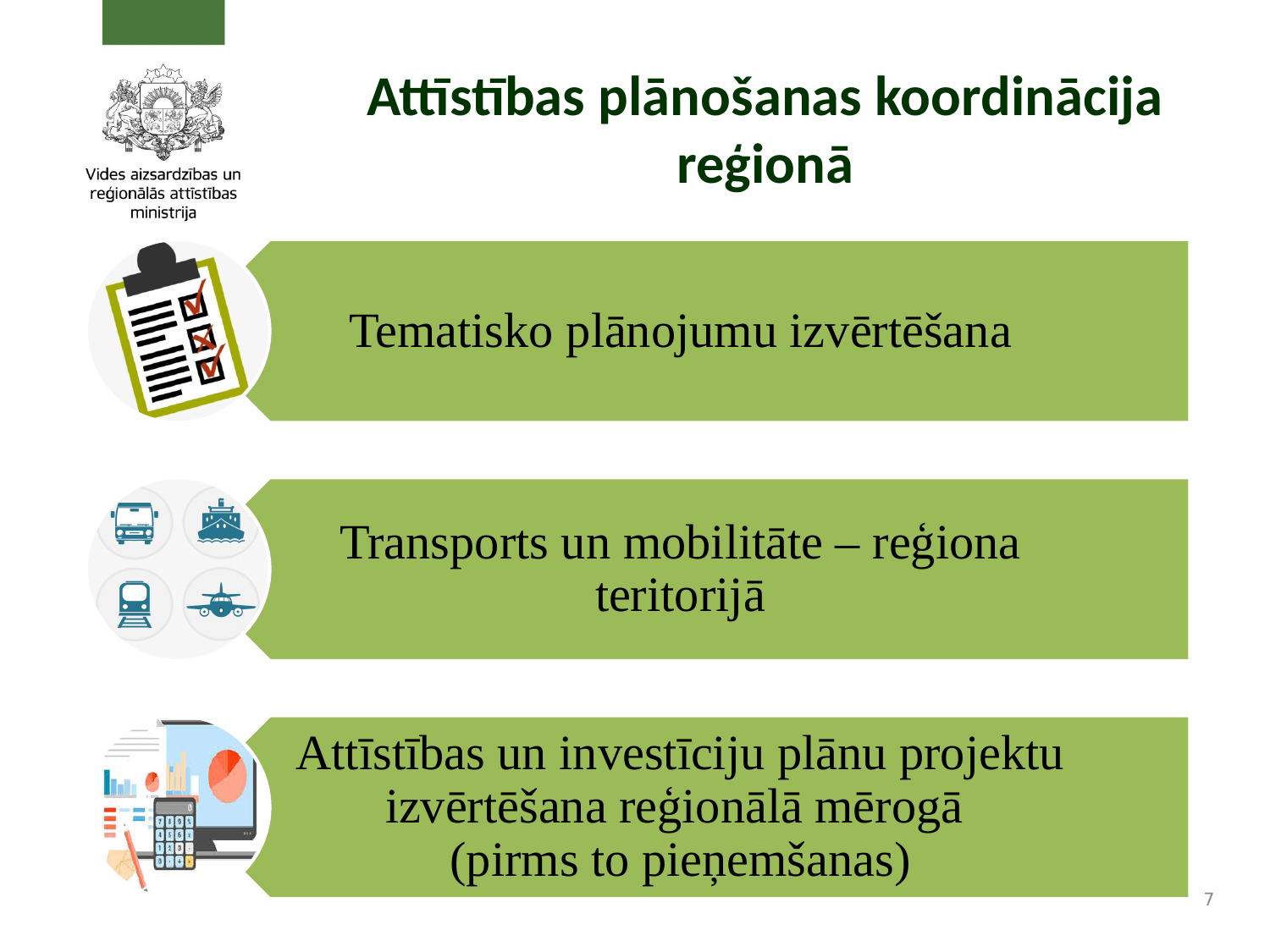

# Attīstības plānošanas koordinācija reģionā
Tematisko plānojumu izvērtēšana
Transports un mobilitāte – reģiona teritorijā
Attīstības un investīciju plānu projektu izvērtēšana reģionālā mērogā
(pirms to pieņemšanas)
7